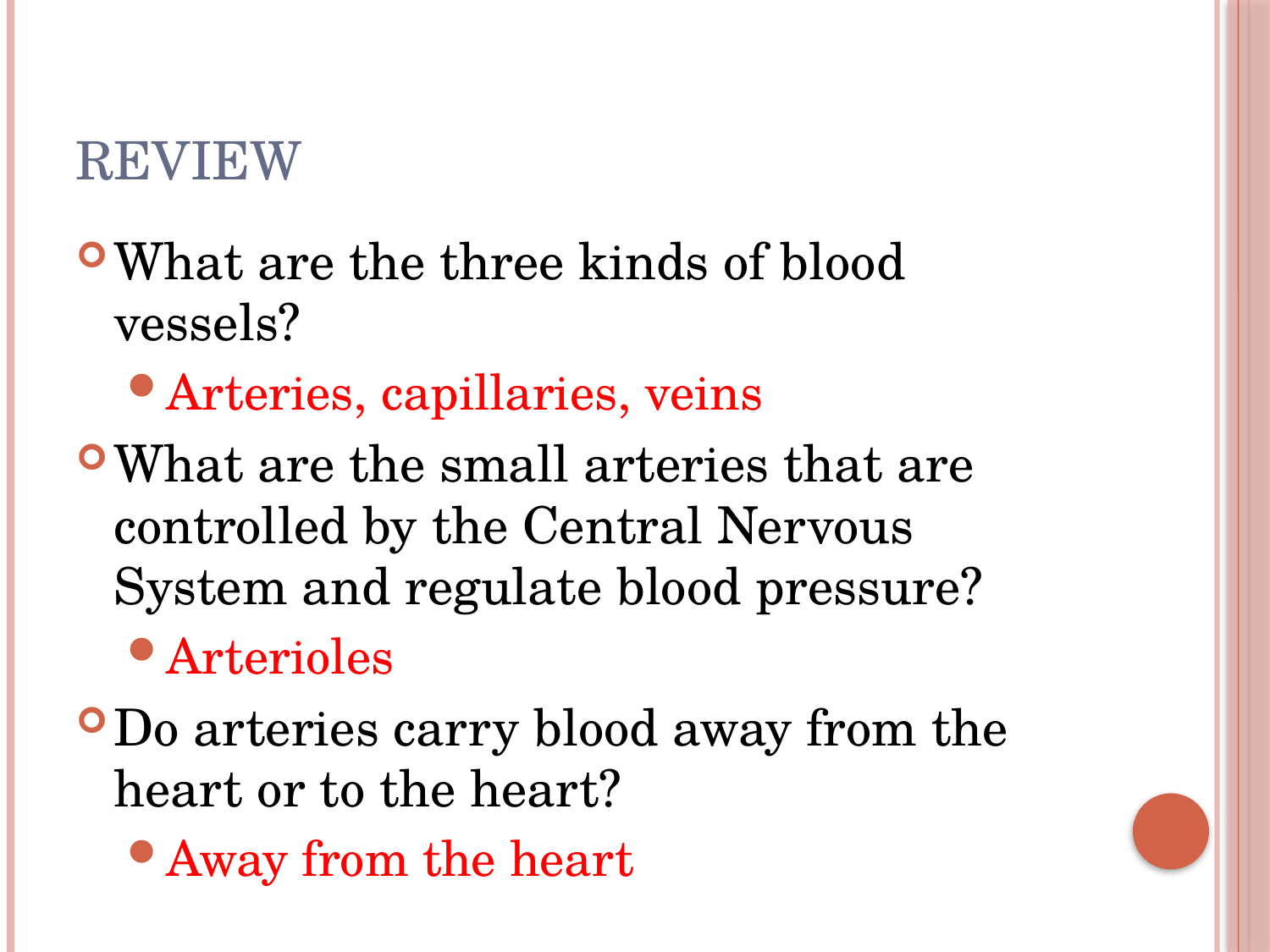

# Review
What are the three kinds of blood vessels?
Arteries, capillaries, veins
What are the small arteries that are controlled by the Central Nervous System and regulate blood pressure?
Arterioles
Do arteries carry blood away from the heart or to the heart?
Away from the heart